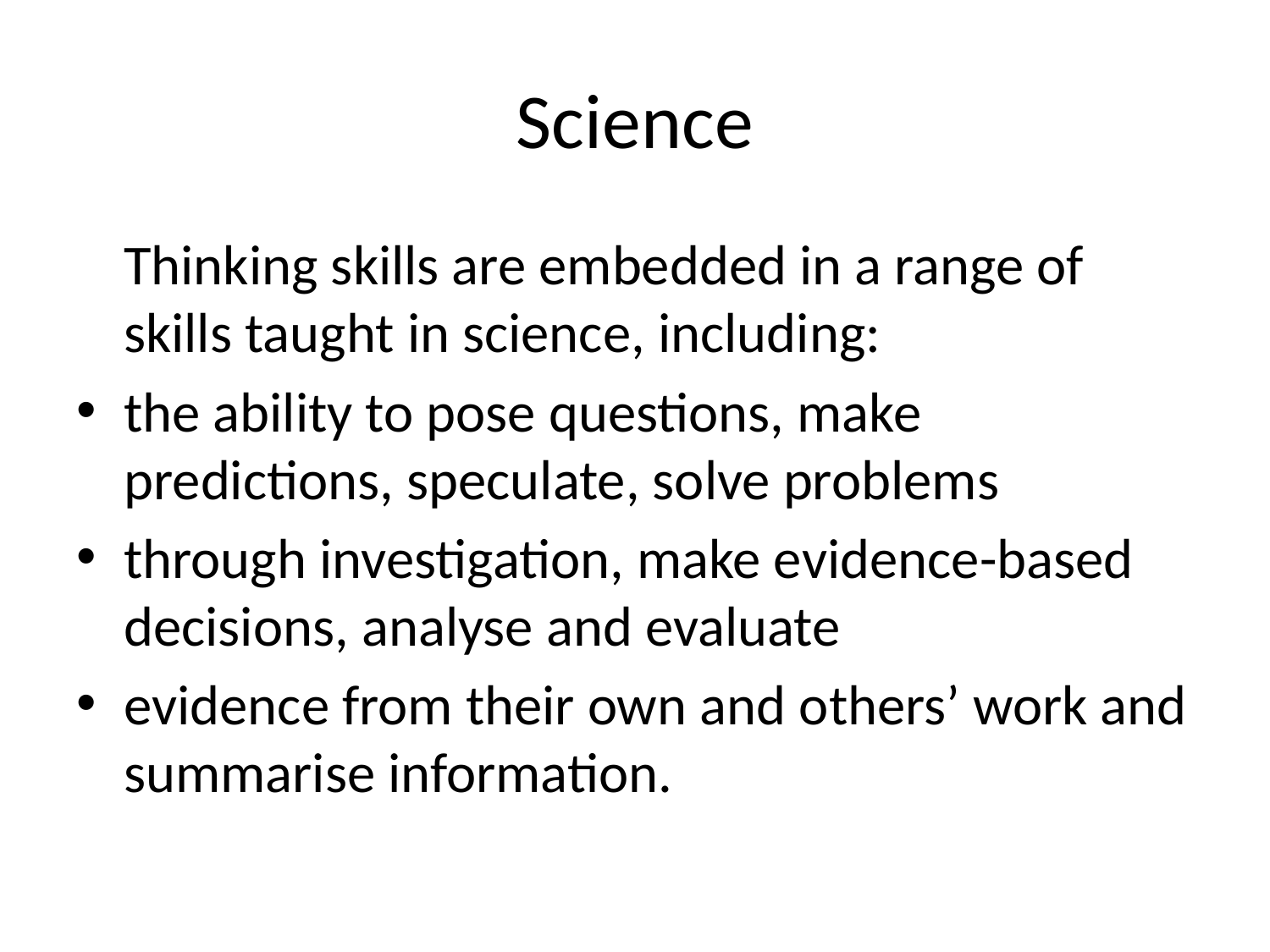

# Science
	Thinking skills are embedded in a range of skills taught in science, including:
the ability to pose questions, make predictions, speculate, solve problems
through investigation, make evidence-based decisions, analyse and evaluate
evidence from their own and others’ work and summarise information.